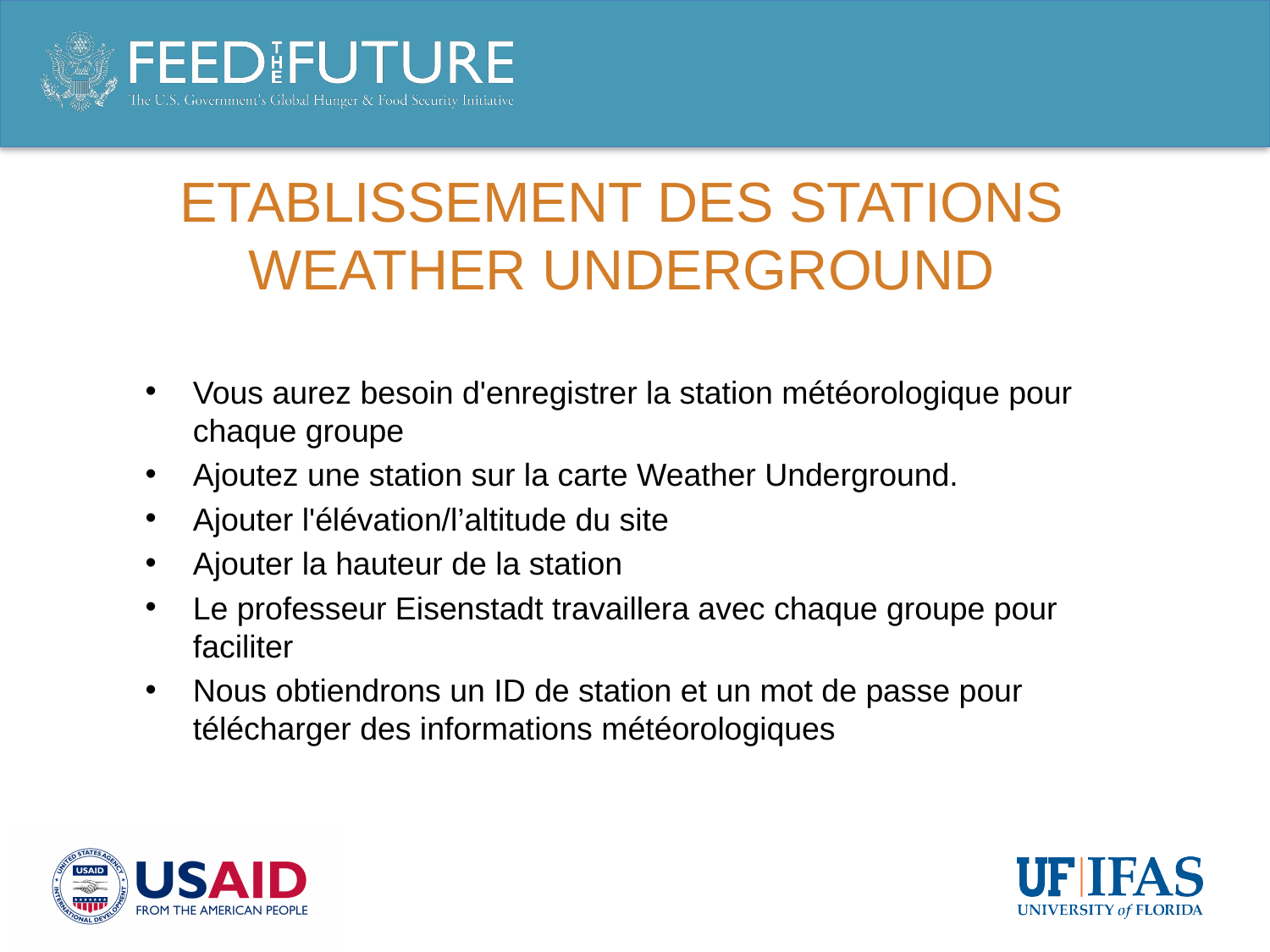

# Etablissement des Stations Weather Underground
Vous aurez besoin d'enregistrer la station météorologique pour chaque groupe
Ajoutez une station sur la carte Weather Underground.
Ajouter l'élévation/l’altitude du site
Ajouter la hauteur de la station
Le professeur Eisenstadt travaillera avec chaque groupe pour faciliter
Nous obtiendrons un ID de station et un mot de passe pour télécharger des informations météorologiques